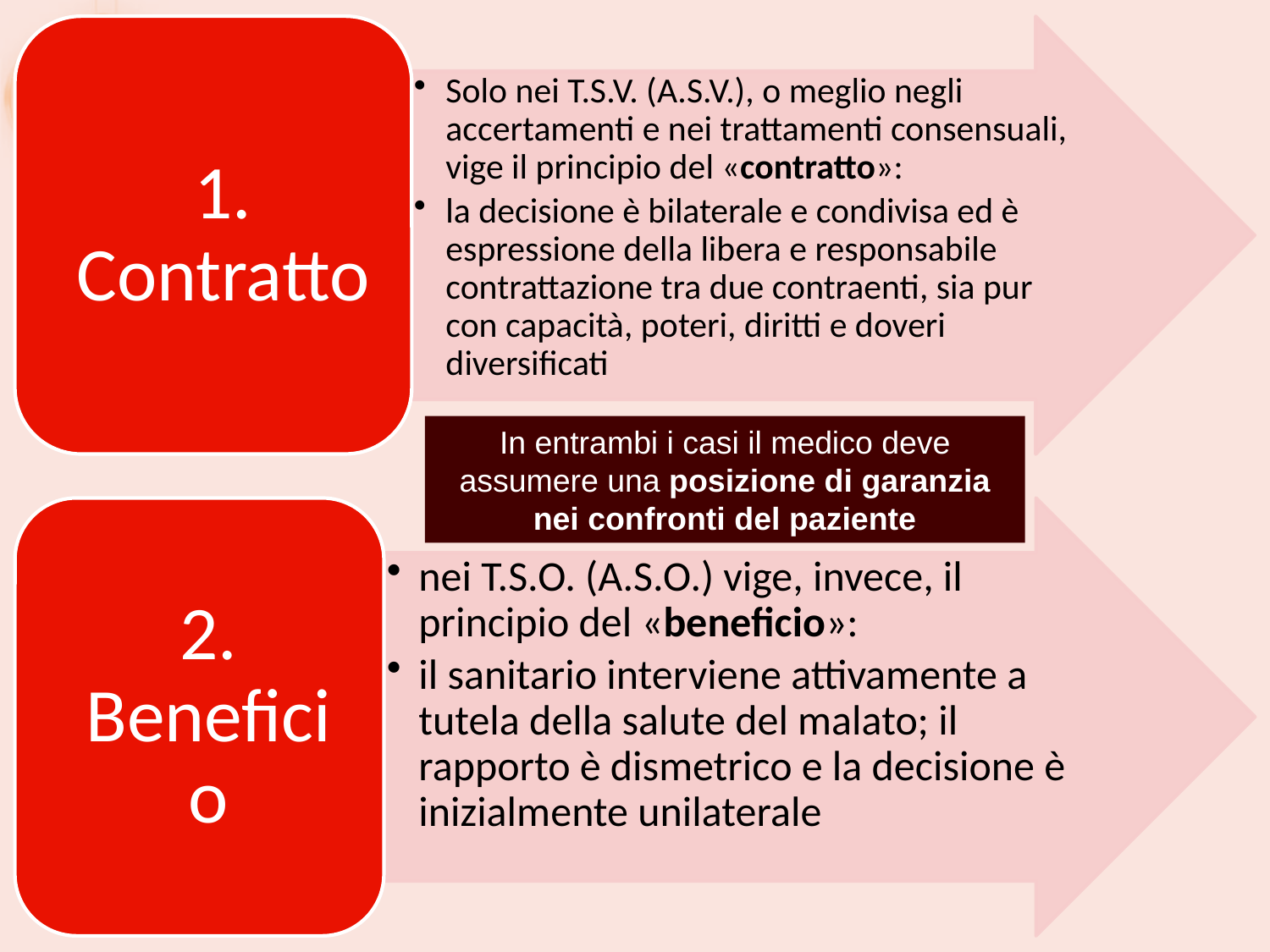

Solo nei T.S.V. (A.S.V.), o meglio negli accertamenti e nei trattamenti consensuali, vige il principio del «contratto»:
la decisione è bilaterale e condivisa ed è espressione della libera e responsabile contrattazione tra due contraenti, sia pur con capacità, poteri, diritti e doveri diversificati
1. Contratto
nei T.S.O. (A.S.O.) vige, invece, il principio del «beneficio»:
il sanitario interviene attivamente a tutela della salute del malato; il rapporto è dismetrico e la decisione è inizialmente unilaterale
2. Beneficio
In entrambi i casi il medico deve assumere una posizione di garanzia nei confronti del paziente